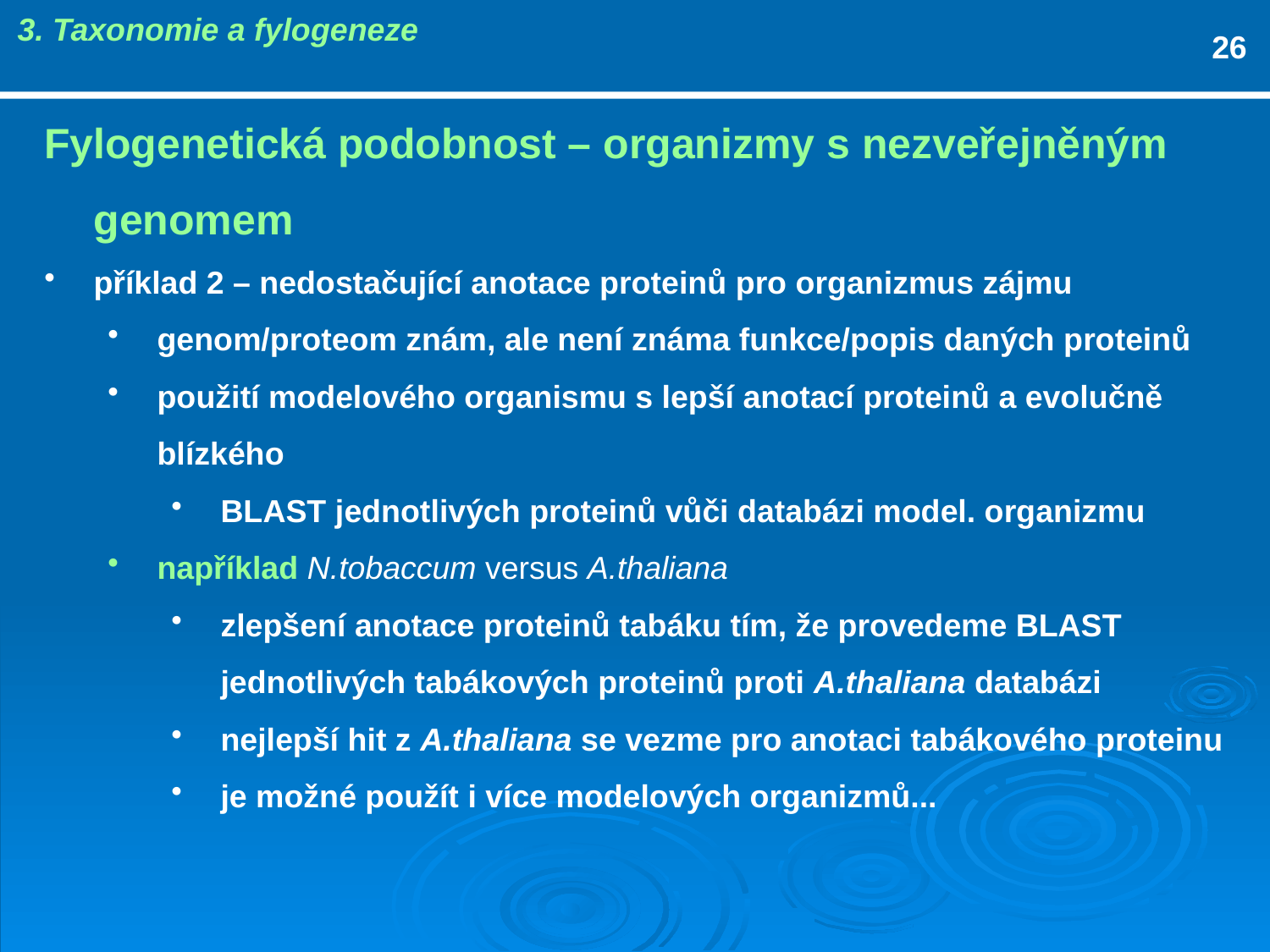

3. Taxonomie a fylogeneze

26
Fylogenetická podobnost – organizmy s nezveřejněným genomem
příklad 2 – nedostačující anotace proteinů pro organizmus zájmu
genom/proteom znám, ale není známa funkce/popis daných proteinů
použití modelového organismu s lepší anotací proteinů a evolučně blízkého
BLAST jednotlivých proteinů vůči databázi model. organizmu
například N.tobaccum versus A.thaliana
zlepšení anotace proteinů tabáku tím, že provedeme BLAST jednotlivých tabákových proteinů proti A.thaliana databázi
nejlepší hit z A.thaliana se vezme pro anotaci tabákového proteinu
je možné použít i více modelových organizmů...